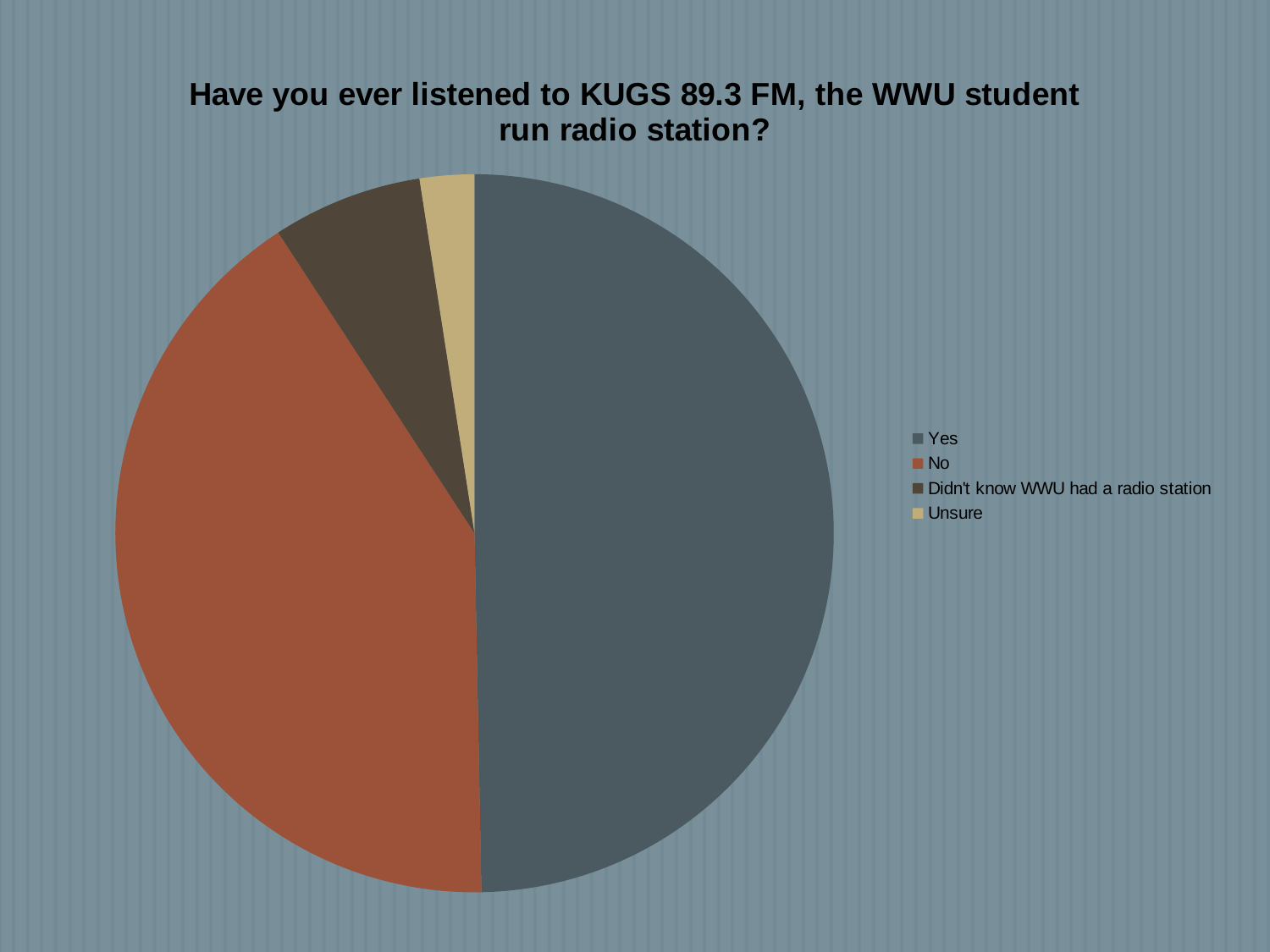

### Chart:

| Category | Have you ever listened to KUGS 89.3 FM, the WWU student run radio station? |
|---|---|
| Yes | 81.0 |
| No | 67.0 |
| Didn't know WWU had a radio station | 11.0 |
| Unsure | 4.0 |